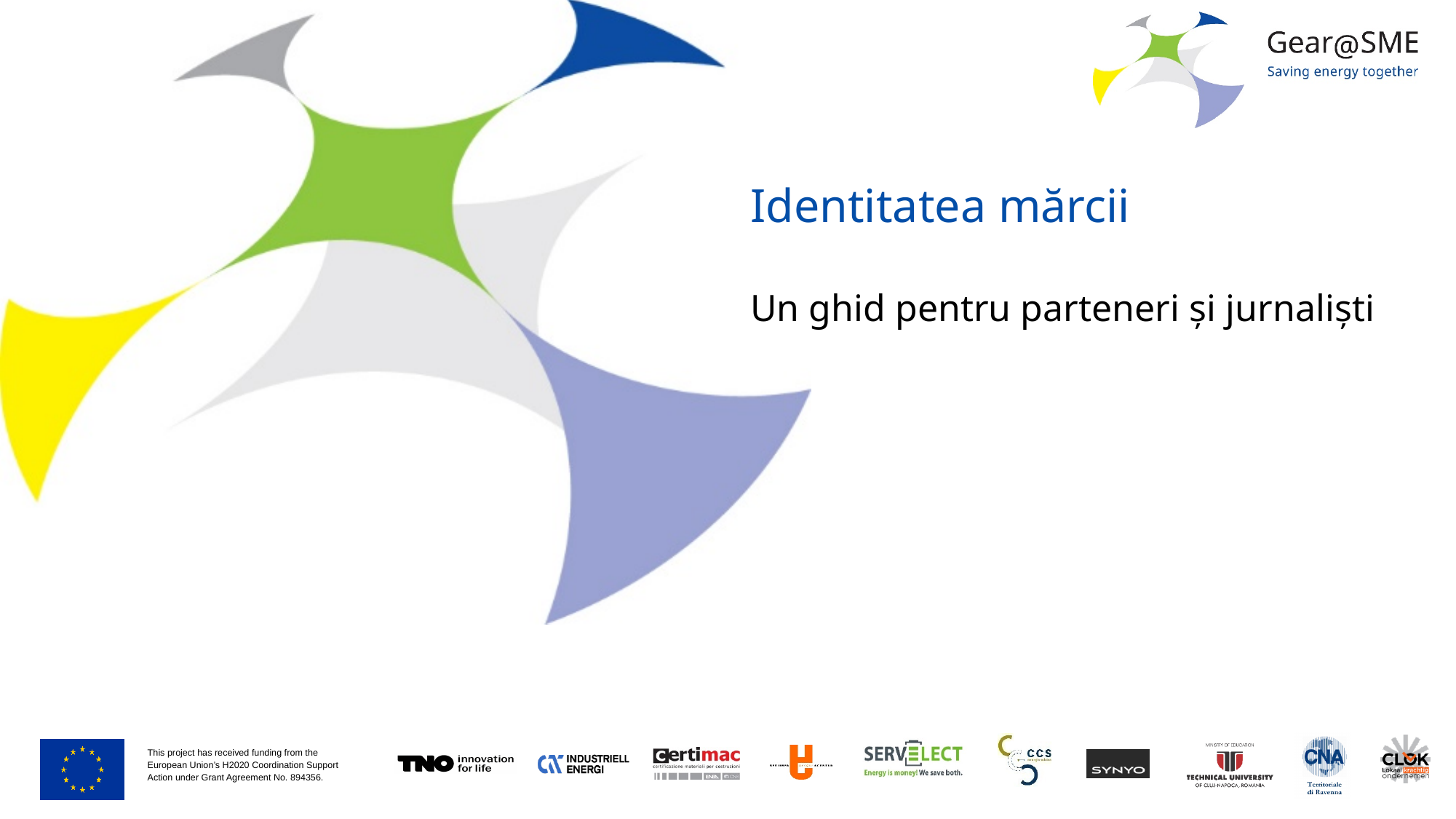

# Identitatea mărcii
Un ghid pentru parteneri și jurnaliști